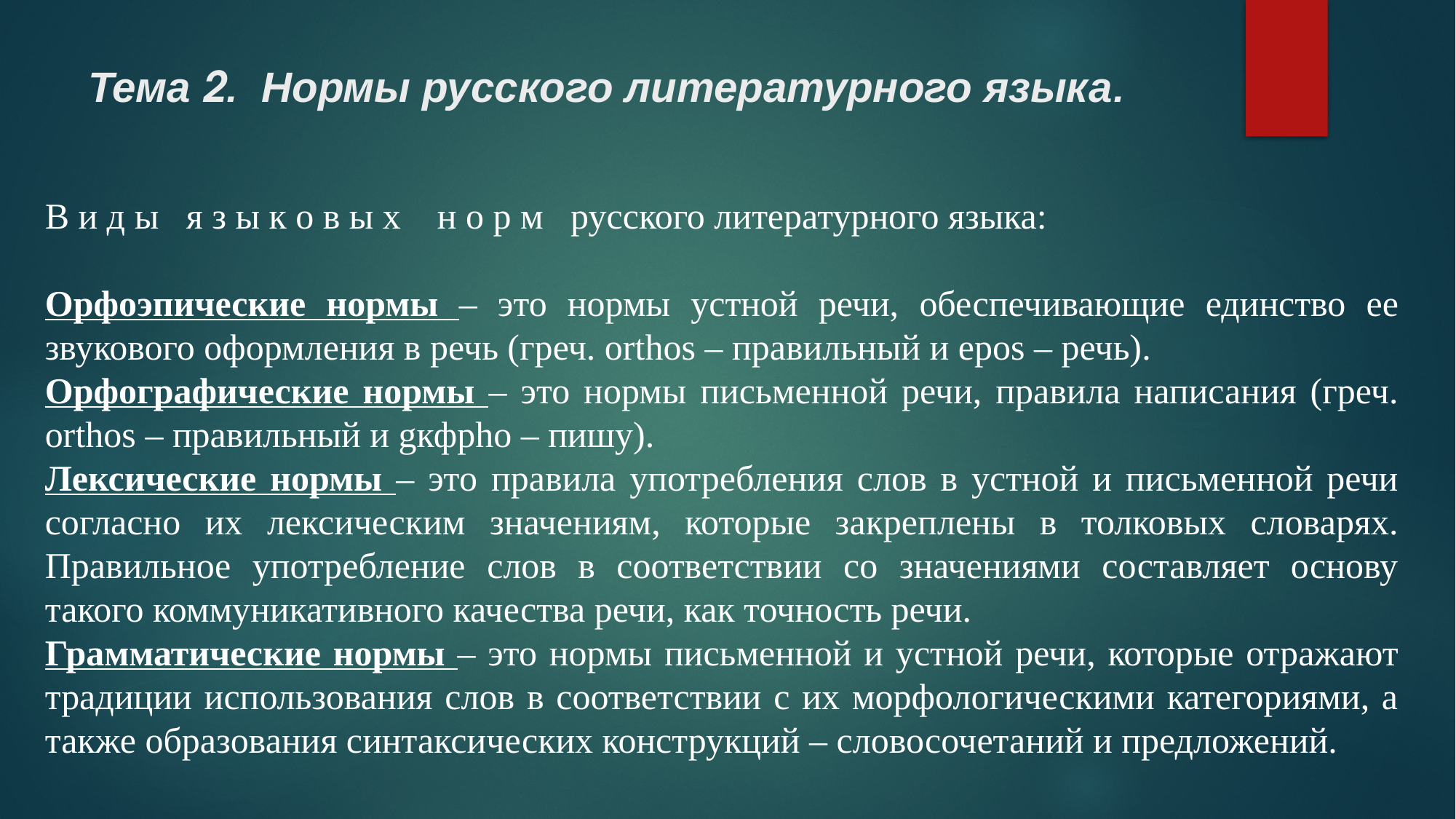

# Тема 2.  Нормы русского литературного языка.
В и д ы   я з ы к о в ы х    н о р м   русского литературного языка:

Орфоэпические нормы – это нормы устной речи, обеспечивающие единство ее звукового оформления в речь (греч. orthos – правильный и epos – речь).
Орфографические нормы – это нормы письменной речи, правила написания (греч. orthos – правильный и gкфpho – пишу).
Лексические нормы – это правила употребления слов в устной и письменной речи согласно их лексическим значениям, которые закреплены в толковых словарях. Правильное употребление слов в соответствии со значениями составляет основу такого коммуникативного качества речи, как точность речи.
Грамматические нормы – это нормы письменной и устной речи, которые отражают традиции использования слов в соответствии с их морфологическими категориями, а также образования синтаксических конструкций – словосочетаний и предложений.